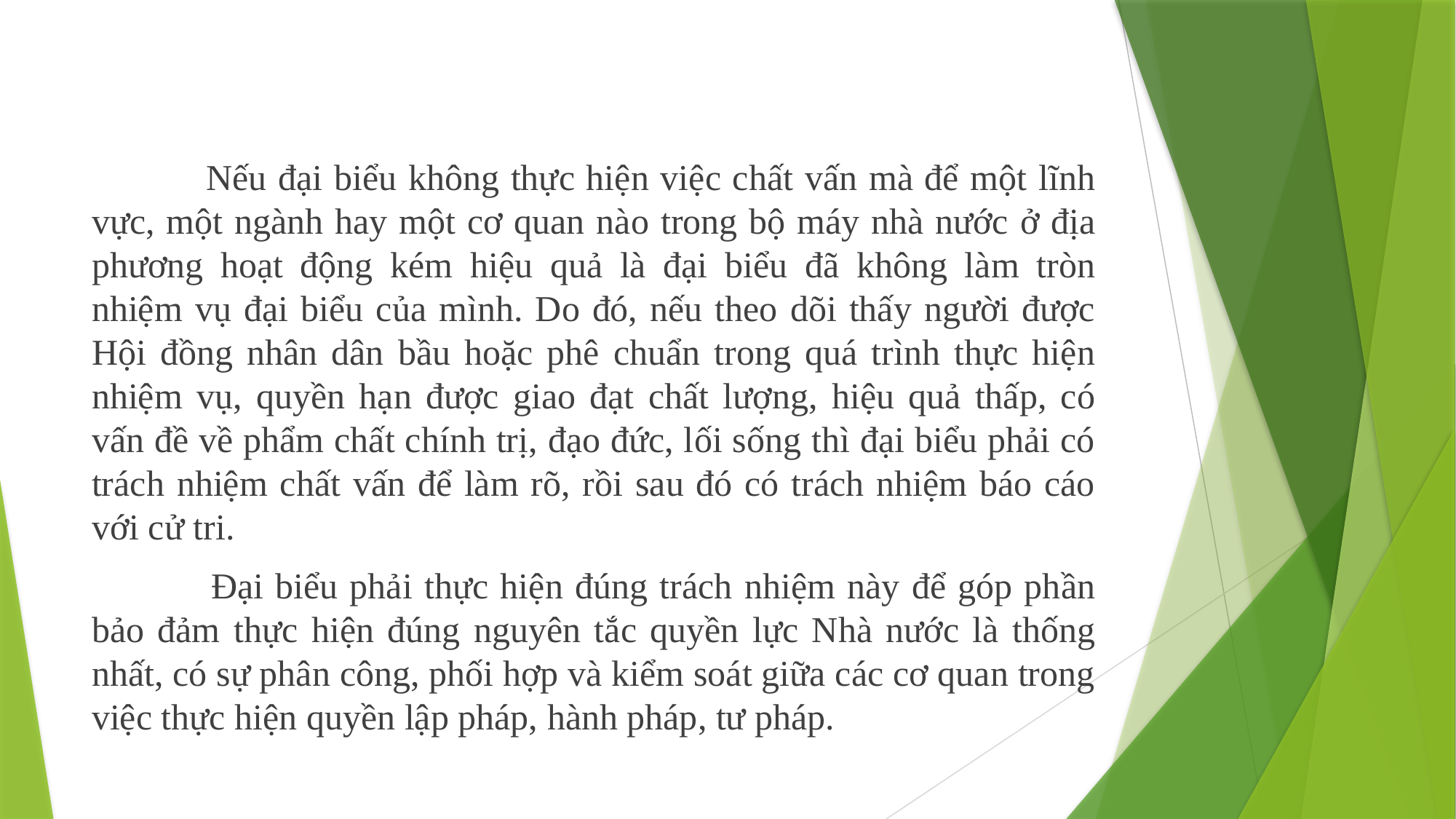

Nếu đại biểu không thực hiện việc chất vấn mà để một lĩnh vực, một ngành hay một cơ quan nào trong bộ máy nhà nước ở địa phương hoạt động kém hiệu quả là đại biểu đã không làm tròn nhiệm vụ đại biểu của mình. Do đó, nếu theo dõi thấy người được Hội đồng nhân dân bầu hoặc phê chuẩn trong quá trình thực hiện nhiệm vụ, quyền hạn được giao đạt chất lượng, hiệu quả thấp, có vấn đề về phẩm chất chính trị, đạo đức, lối sống thì đại biểu phải có trách nhiệm chất vấn để làm rõ, rồi sau đó có trách nhiệm báo cáo với cử tri.
          Đại biểu phải thực hiện đúng trách nhiệm này để góp phần bảo đảm thực hiện đúng nguyên tắc quyền lực Nhà nước là thống nhất, có sự phân công, phối hợp và kiểm soát giữa các cơ quan trong việc thực hiện quyền lập pháp, hành pháp, tư pháp.